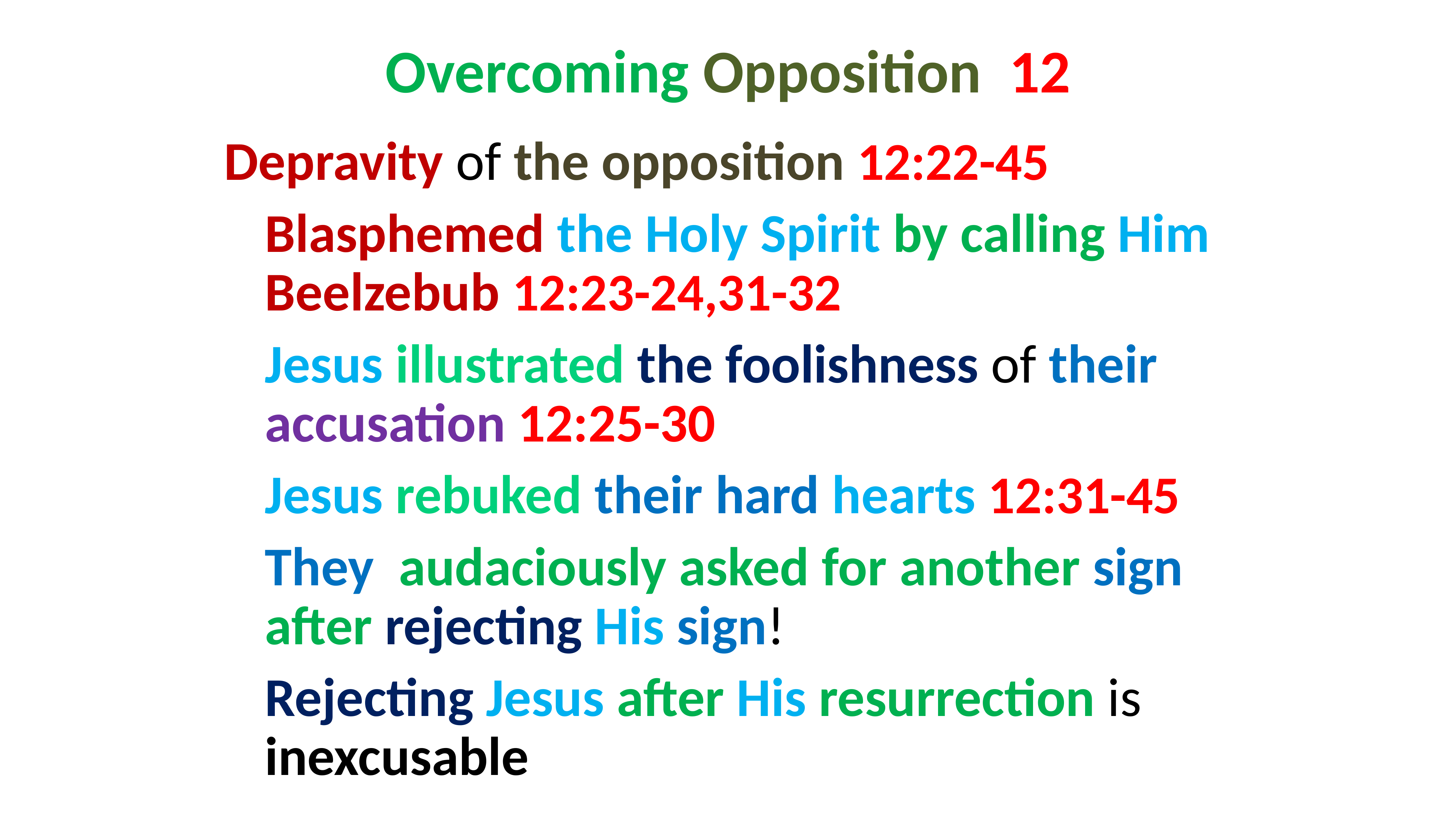

# Overcoming Opposition  12
Depravity of the opposition 12:22-45
	Blasphemed the Holy Spirit by calling Him Beelzebub 12:23-24,31-32
	Jesus illustrated the foolishness of their accusation 12:25-30
	Jesus rebuked their hard hearts 12:31-45
	They  audaciously asked for another sign after rejecting His sign!
	Rejecting Jesus after His resurrection is inexcusable